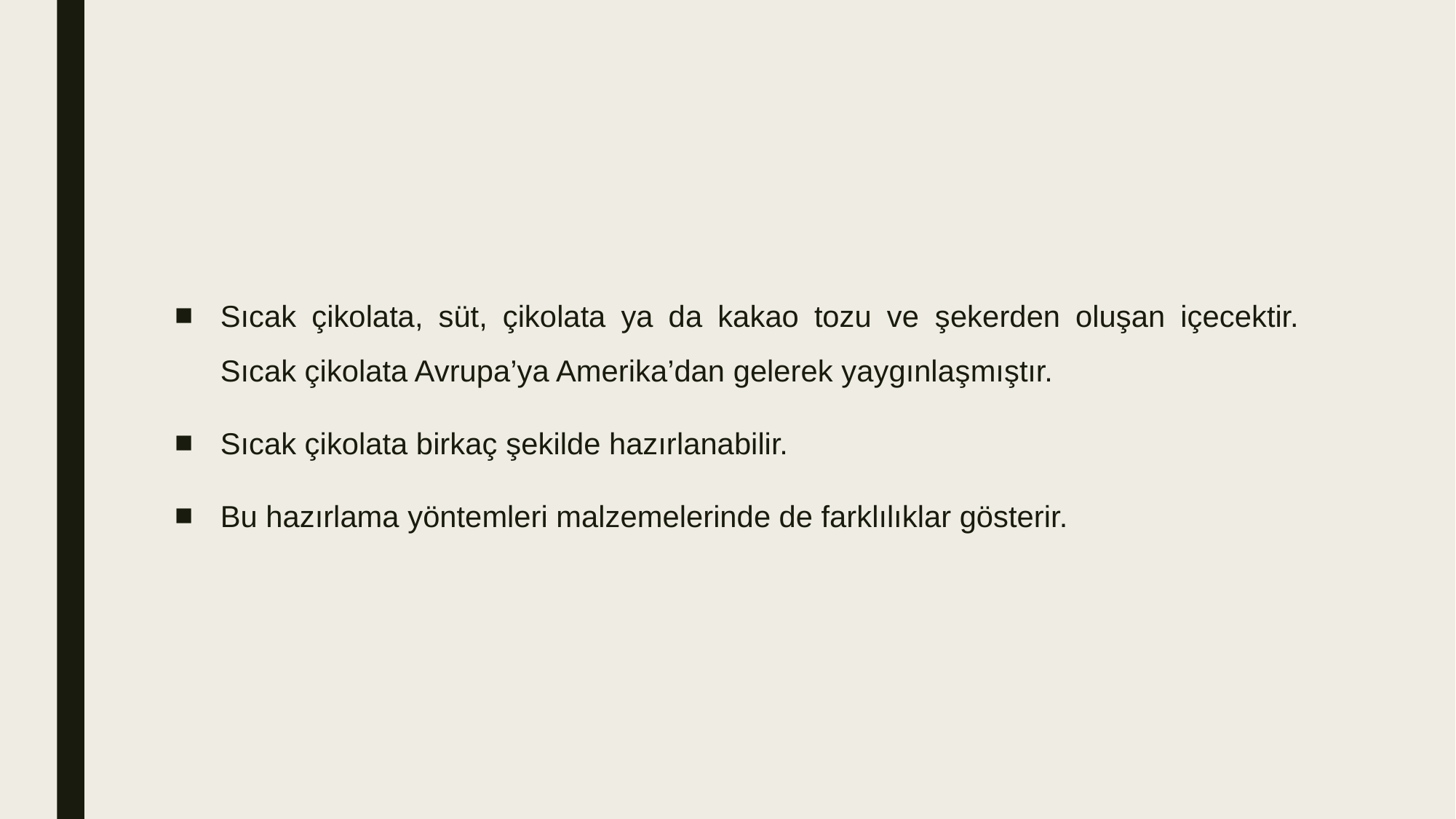

#
Sıcak çikolata, süt, çikolata ya da kakao tozu ve şekerden oluşan içecektir. Sıcak çikolata Avrupa’ya Amerika’dan gelerek yaygınlaşmıştır.
Sıcak çikolata birkaç şekilde hazırlanabilir.
Bu hazırlama yöntemleri malzemelerinde de farklılıklar gösterir.